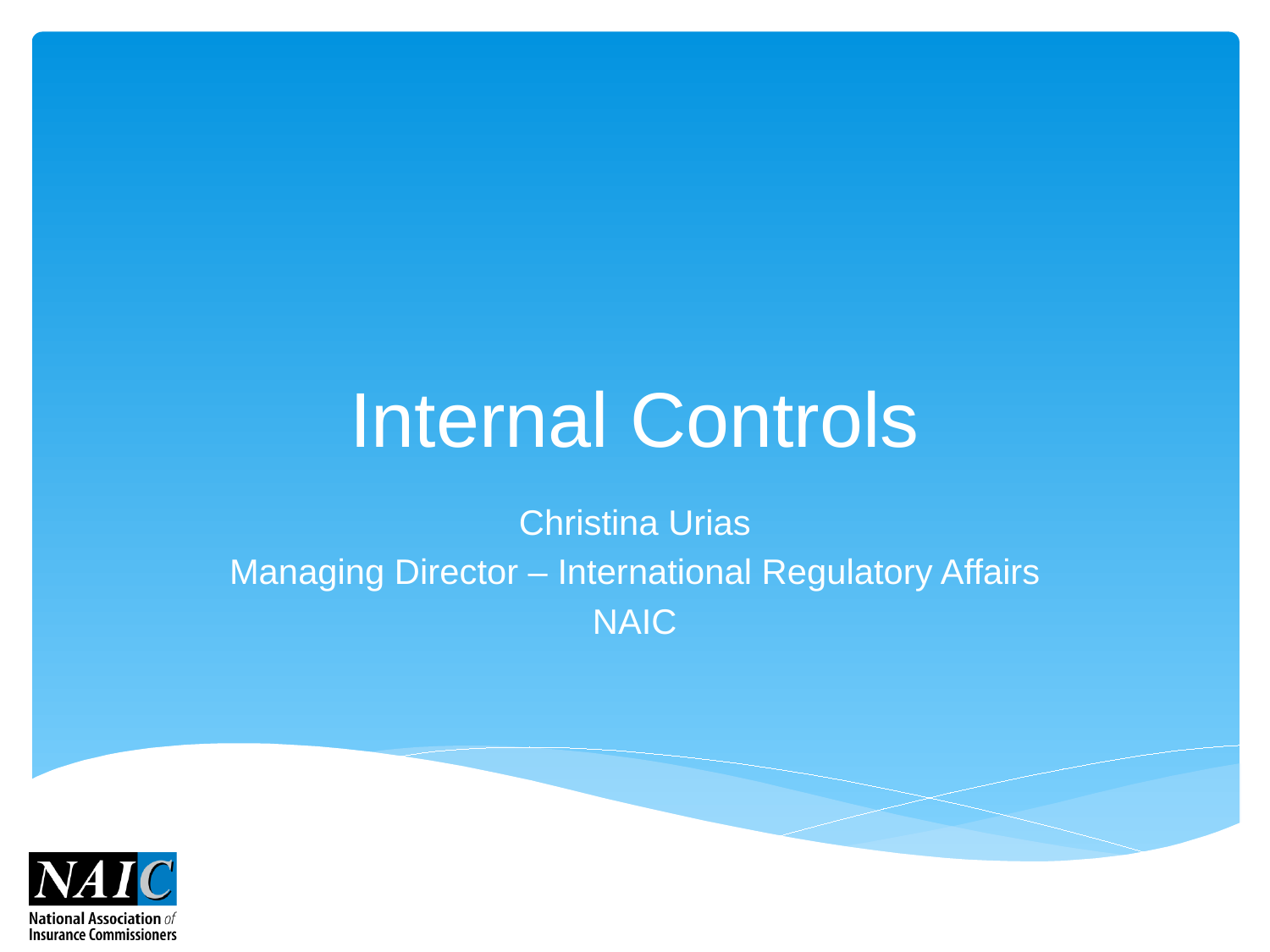

# Internal Controls
Christina Urias
Managing Director – International Regulatory Affairs
NAIC